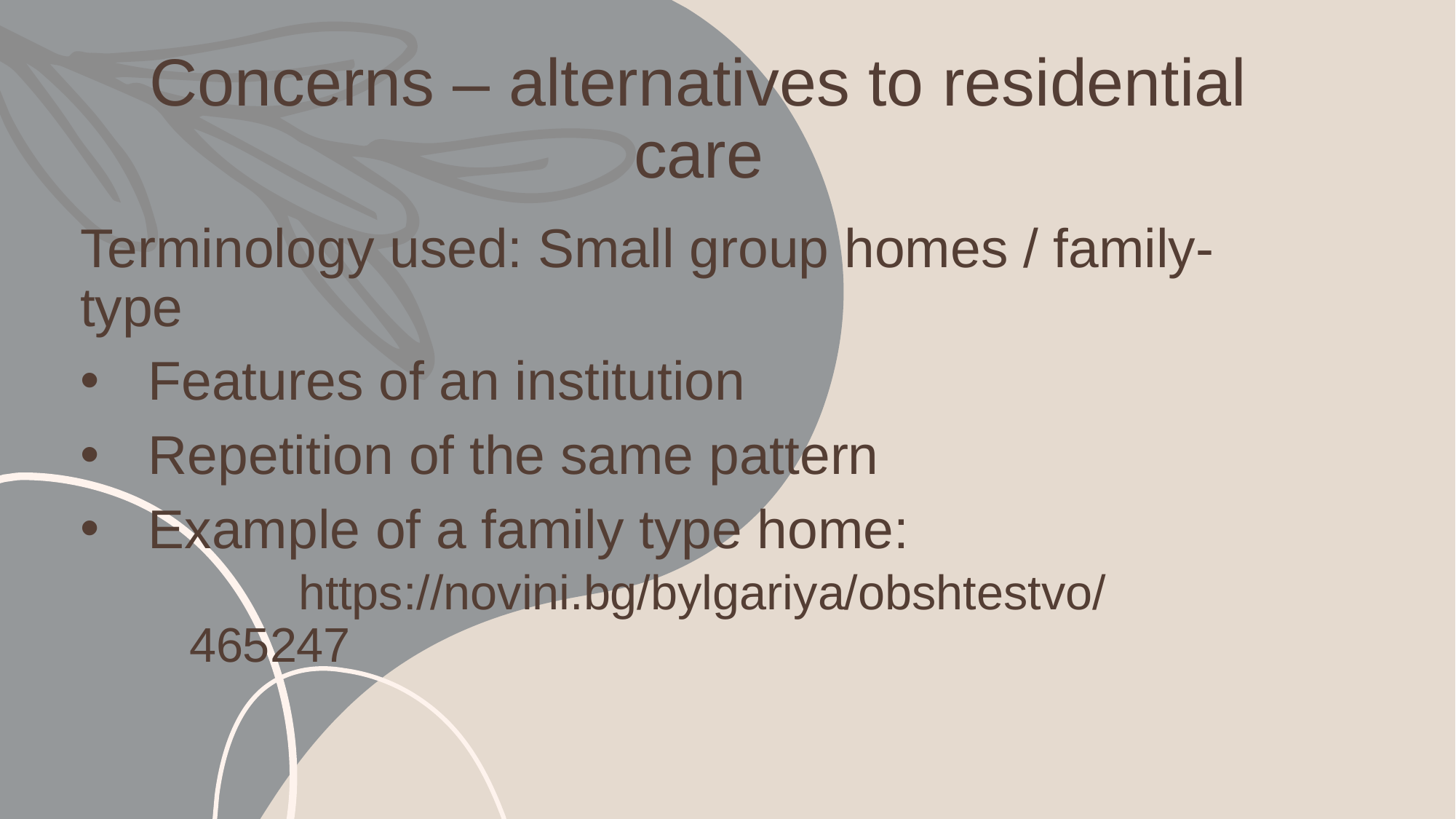

# Concerns – alternatives to residential care
Terminology used: Small group homes / family-type
Features of an institution
Repetition of the same pattern
Example of a family type home:
	https://novini.bg/bylgariya/obshtestvo/465247